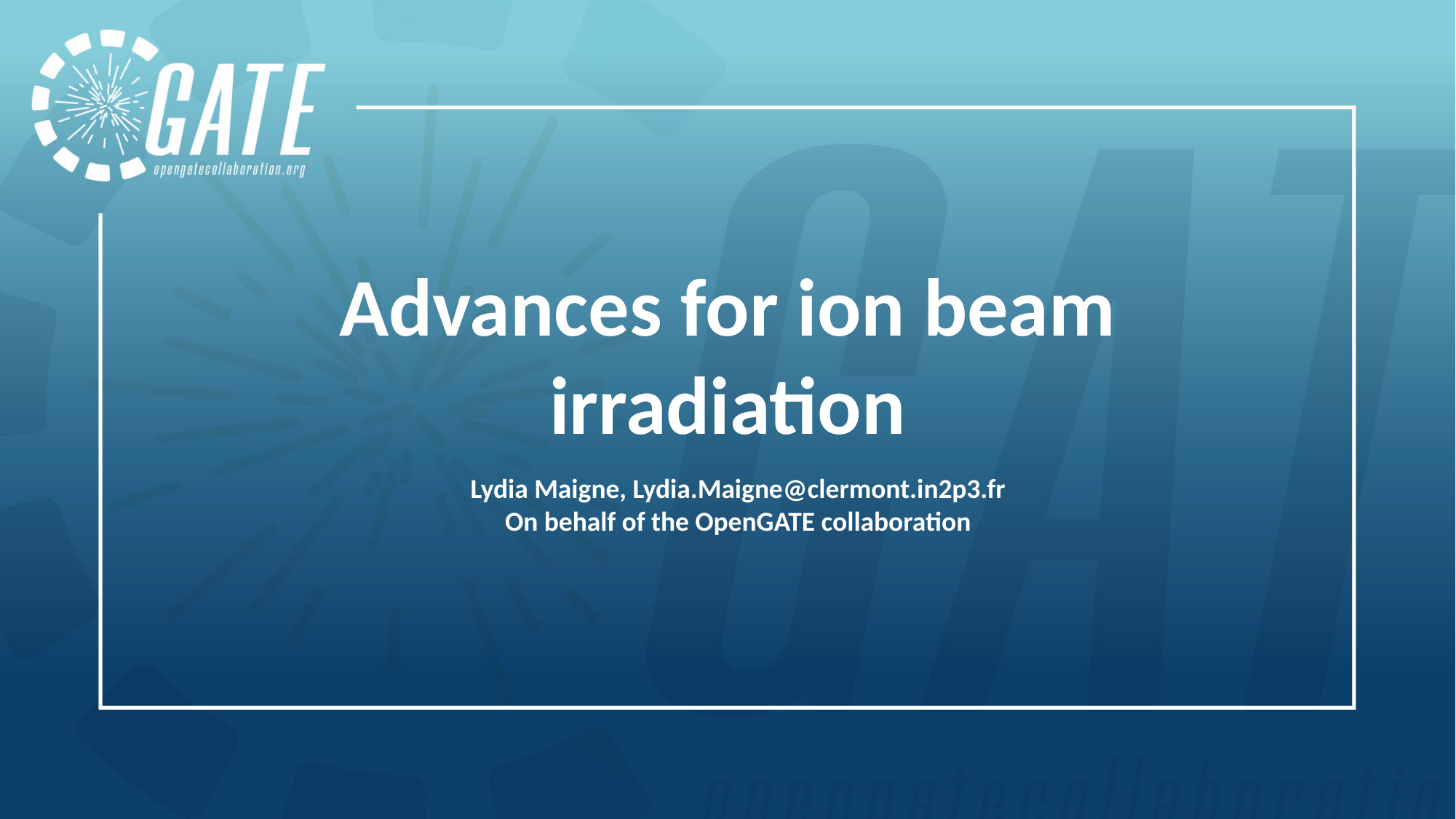

Advances for ion beam irradiation
Lydia Maigne, Lydia.Maigne@clermont.in2p3.fr
On behalf of the OpenGATE collaboration